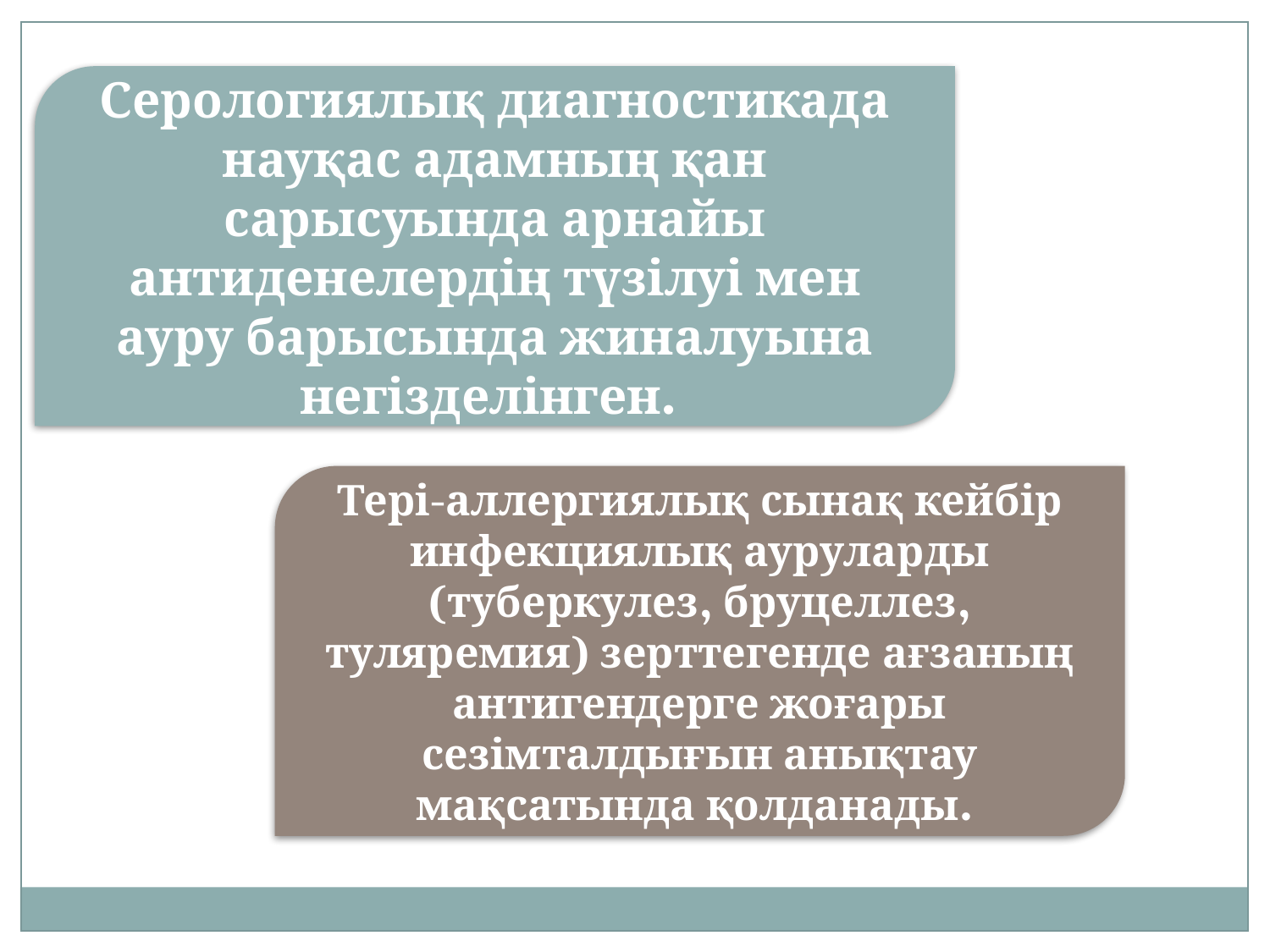

Серологиялық диагностикада науқас адамның қан сарысуында арнайы антиденелердің түзілуі мен ауру барысында жиналуына негізделінген.
Тері-аллергиялық сынақ кейбір инфекциялық ауруларды (туберкулез, бруцеллез, туляремия) зерттегенде ағзаның антигендерге жоғары сезімталдығын анықтау мақсатында қолданады.